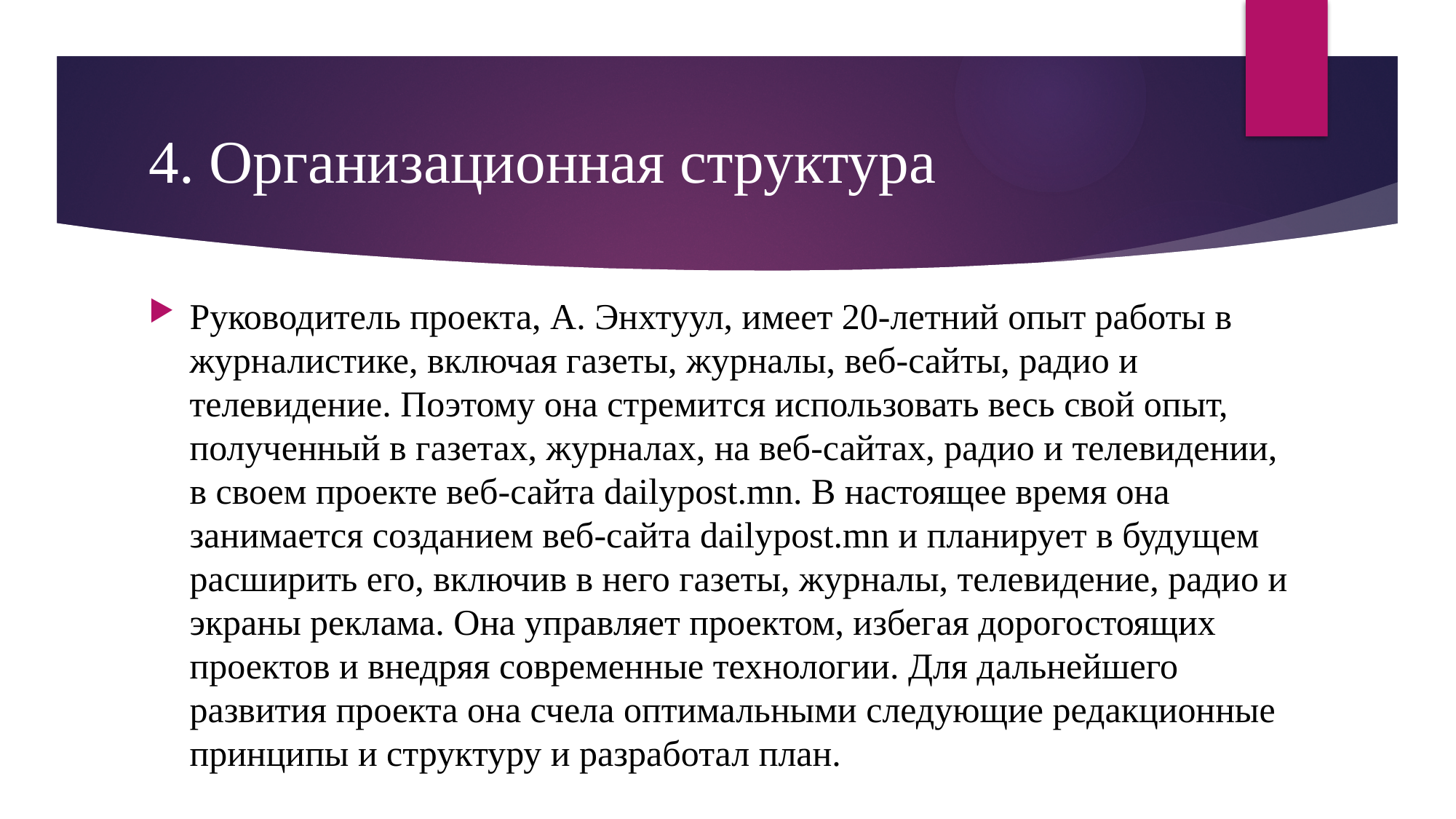

# 4. Организационная структура
Руководитель проекта, А. Энхтуул, имеет 20-летний опыт работы в журналистике, включая газеты, журналы, веб-сайты, радио и телевидение. Поэтому она стремится использовать весь свой опыт, полученный в газетах, журналах, на веб-сайтах, радио и телевидении, в своем проекте веб-сайта dailypost.mn. В настоящее время она занимается созданием веб-сайта dailypost.mn и планирует в будущем расширить его, включив в него газеты, журналы, телевидение, радио и экраны реклама. Она управляет проектом, избегая дорогостоящих проектов и внедряя современные технологии. Для дальнейшего развития проекта она счела оптимальными следующие редакционные принципы и структуру и разработал план.